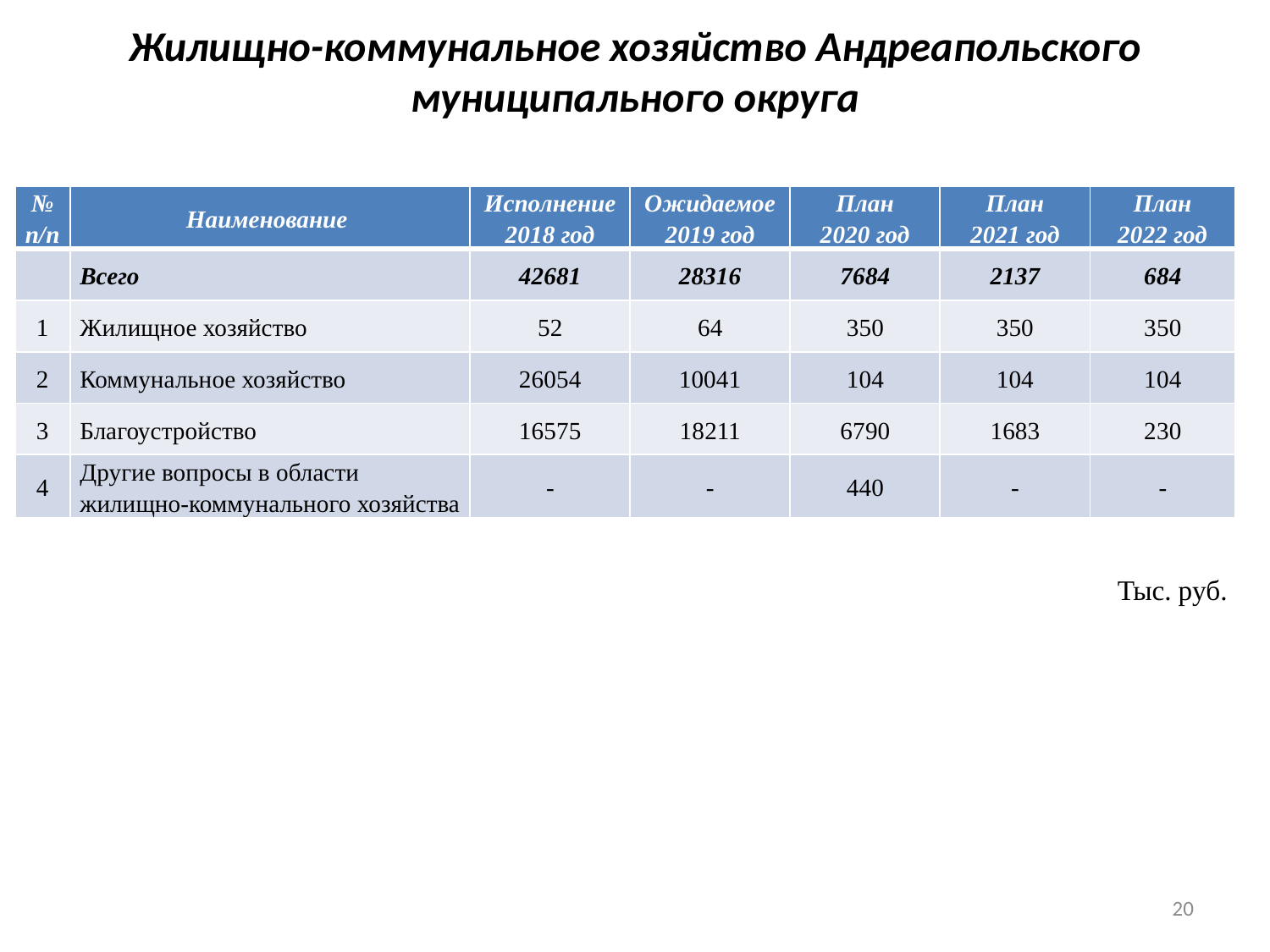

# Жилищно-коммунальное хозяйство Андреапольского муниципального округа
| № п/п | Наименование | Исполнение 2018 год | Ожидаемое 2019 год | План 2020 год | План 2021 год | План 2022 год |
| --- | --- | --- | --- | --- | --- | --- |
|  | Всего | 42681 | 28316 | 7684 | 2137 | 684 |
| 1 | Жилищное хозяйство | 52 | 64 | 350 | 350 | 350 |
| 2 | Коммунальное хозяйство | 26054 | 10041 | 104 | 104 | 104 |
| 3 | Благоустройство | 16575 | 18211 | 6790 | 1683 | 230 |
| 4 | Другие вопросы в области жилищно-коммунального хозяйства | - | - | 440 | - | - |
Тыс. руб.
20